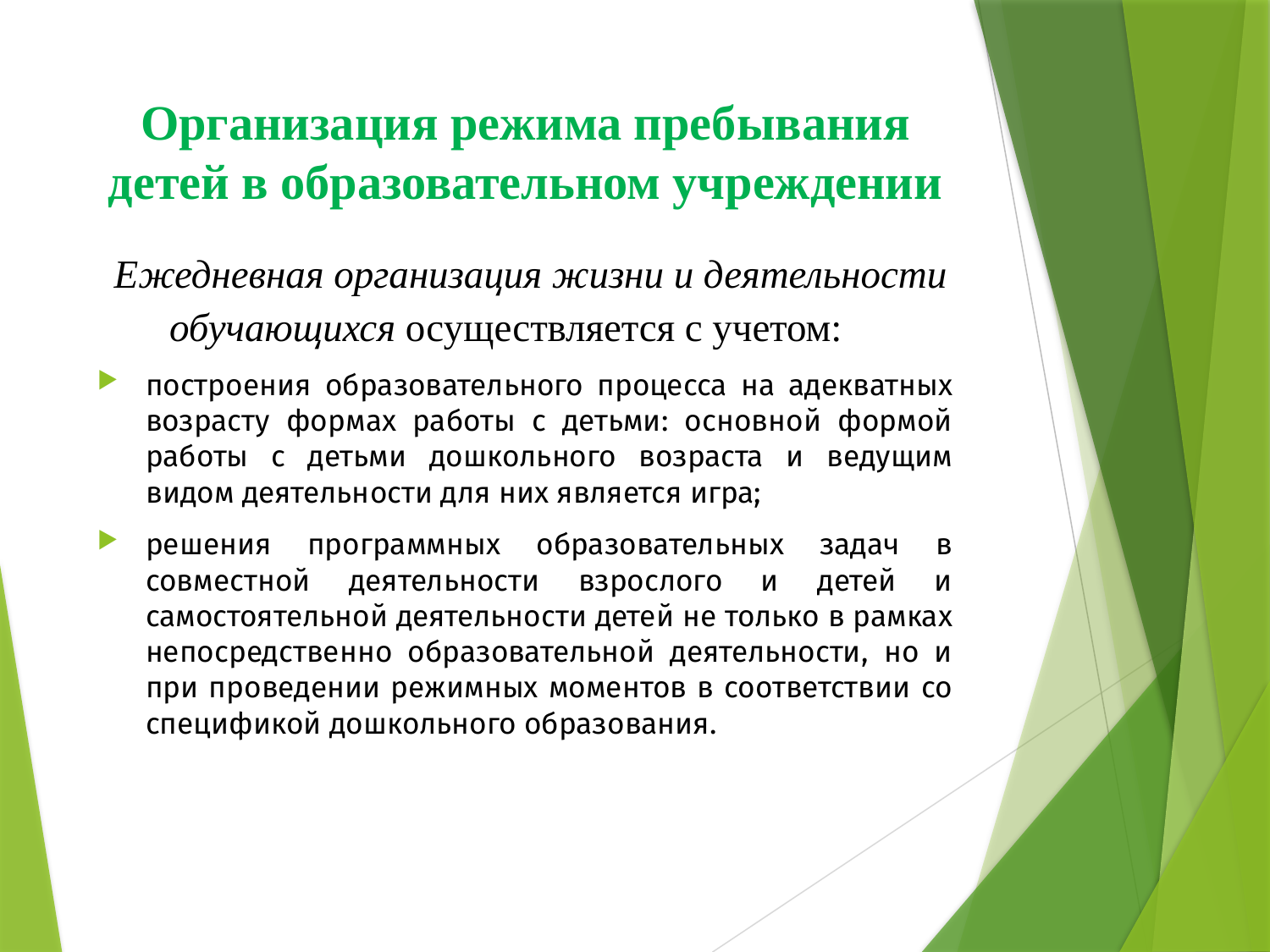

# Организация режима пребывания детей в образовательном учреждении
Ежедневная организация жизни и деятельности обучающихся осуществляется с учетом:
построения образовательного процесса на адекватных возрасту формах работы с детьми: основной формой работы с детьми дошкольного возраста и ведущим видом деятельности для них является игра;
решения программных образовательных задач в совместной деятельности взрослого и детей и самостоятельной деятельности детей не только в рамках непосредственно образовательной деятельности, но и при проведении режимных моментов в соответствии со спецификой дошкольного образования.